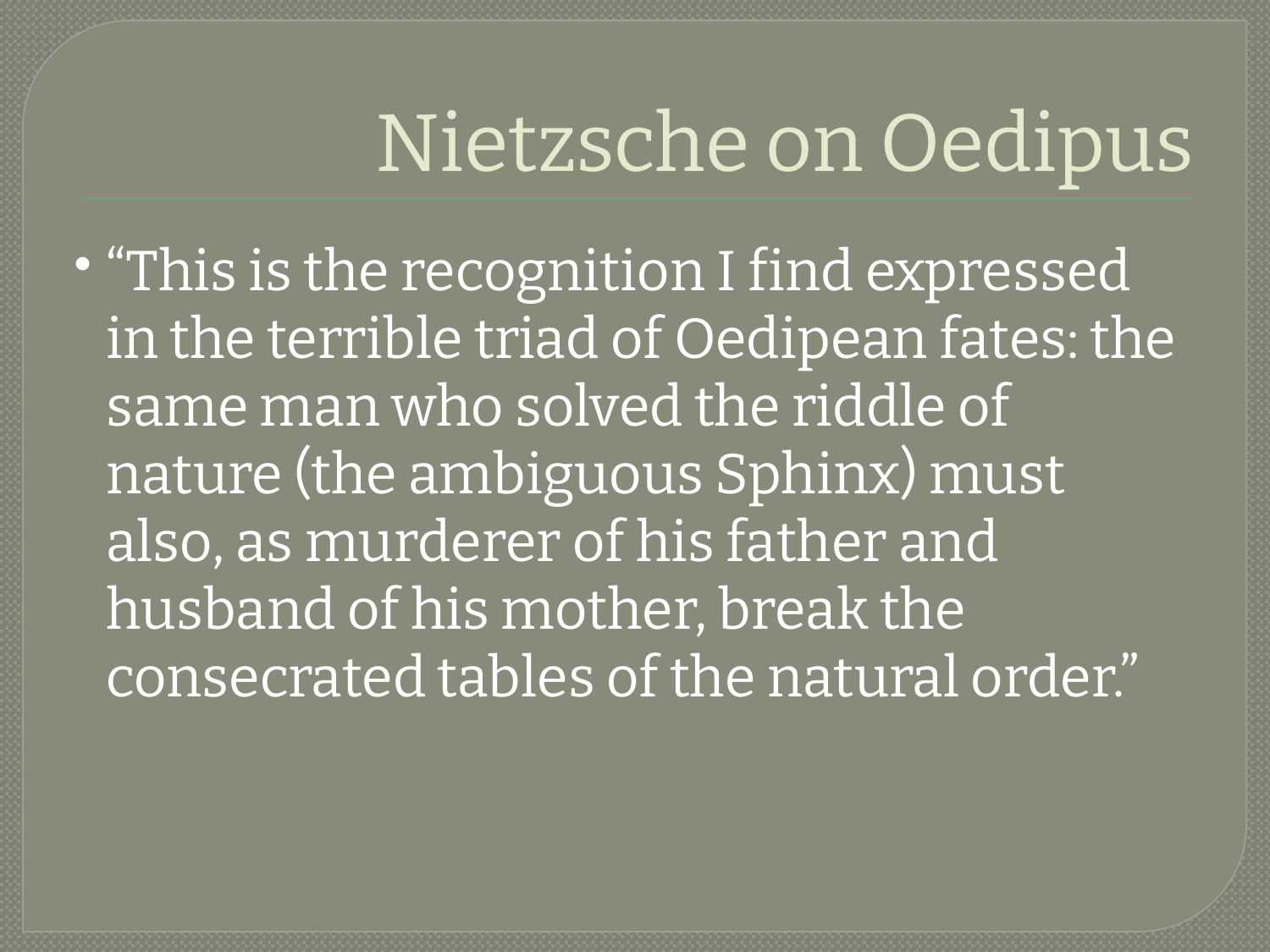

Nietzsche on Oedipus
“This is the recognition I find expressed in the terrible triad of Oedipean fates: the same man who solved the riddle of nature (the ambiguous Sphinx) must also, as murderer of his father and husband of his mother, break the consecrated tables of the natural order.”